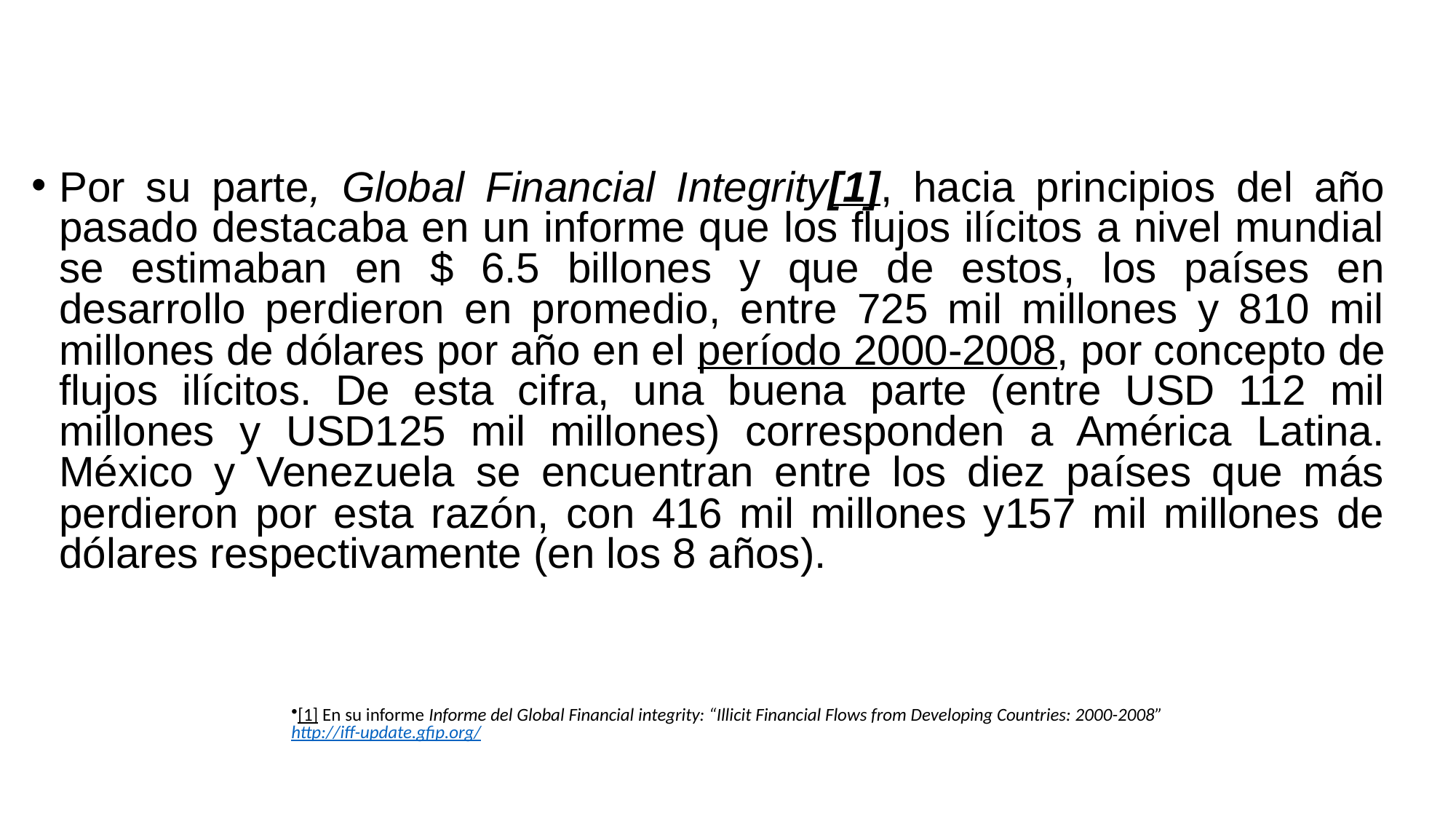

Por su parte, Global Financial Integrity[1], hacia principios del año pasado destacaba en un informe que los flujos ilícitos a nivel mundial se estimaban en $ 6.5 billones y que de estos, los países en desarrollo perdieron en promedio, entre 725 mil millones y 810 mil millones de dólares por año en el período 2000-2008, por concepto de flujos ilícitos. De esta cifra, una buena parte (entre USD 112 mil millones y USD125 mil millones) corresponden a América Latina. México y Venezuela se encuentran entre los diez países que más perdieron por esta razón, con 416 mil millones y157 mil millones de dólares respectivamente (en los 8 años).

[1] En su informe Informe del Global Financial integrity: “Illicit Financial Flows from Developing Countries: 2000-2008” http://iff-update.gfip.org/